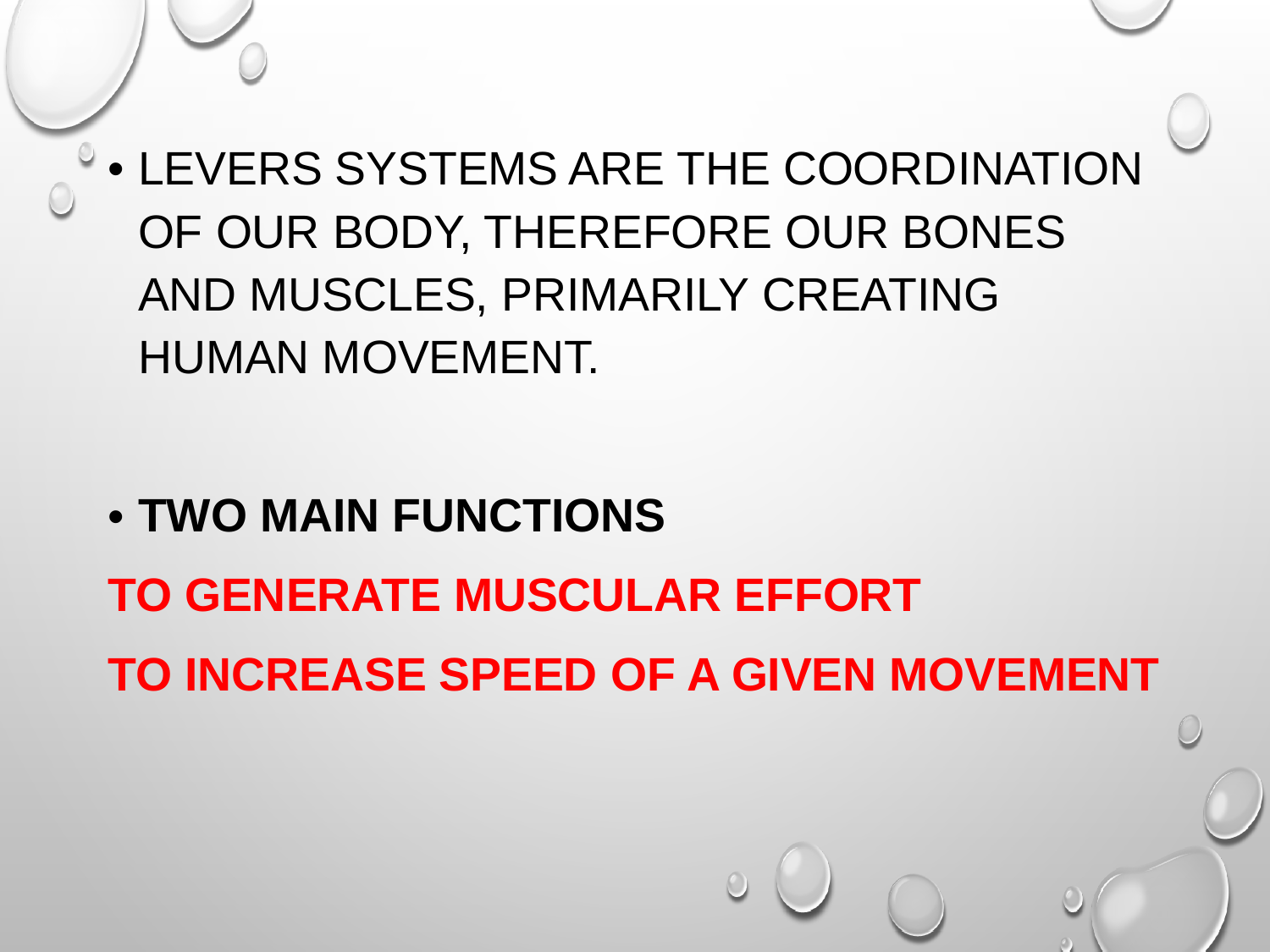

Levers systems are the coordination of our body, therefore our bones and muscles, primarily creating human movement.

Two main functions
To generate muscular effort
To increase speed of a given movement